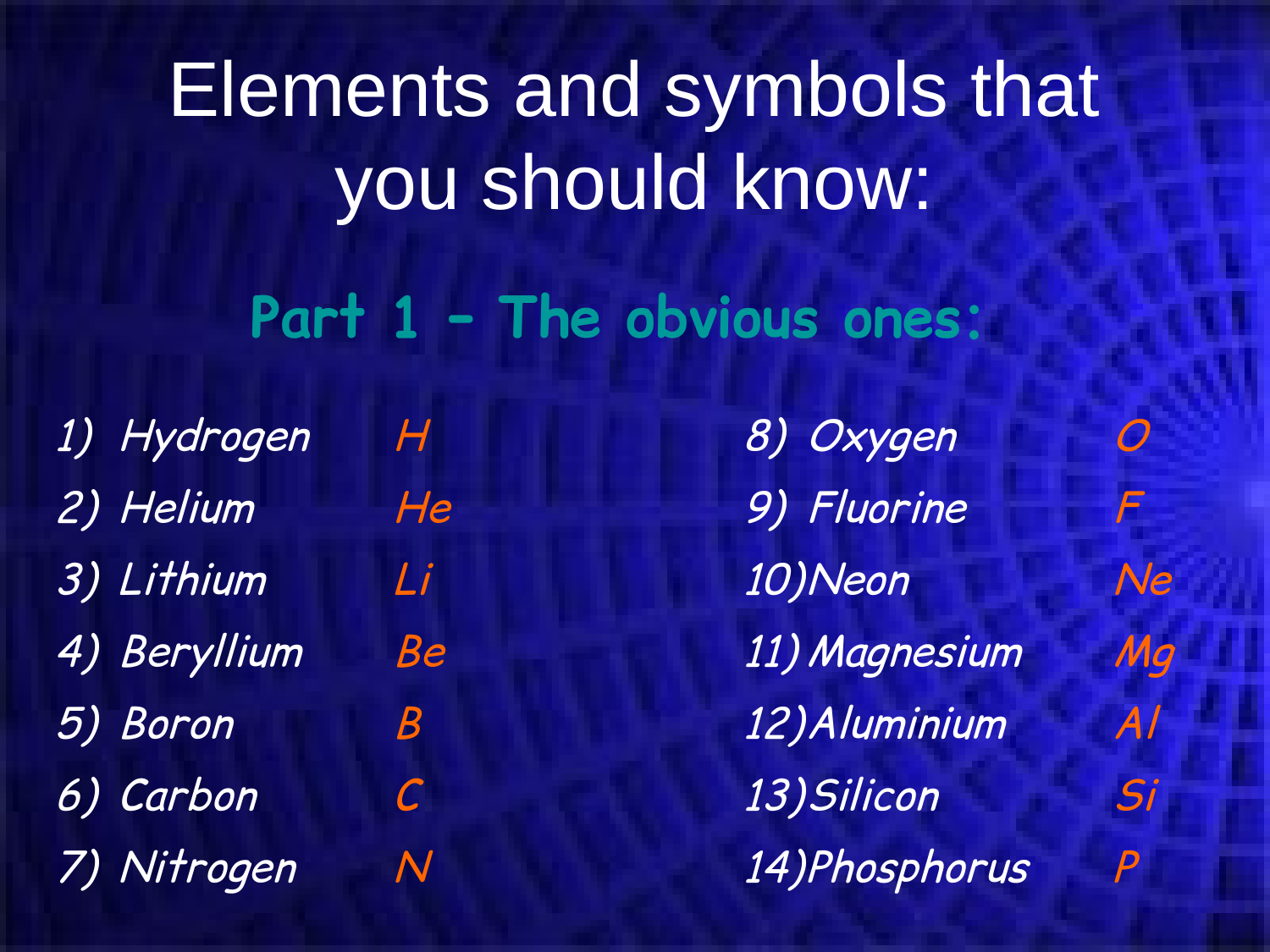

# Elements and symbols that you should know:
Part 1 – The obvious ones:
Hydrogen
Helium
Lithium
Beryllium
Boron
Carbon
Nitrogen
H
He
Li
Be
B
C
N
Oxygen
Fluorine
Neon
Magnesium
Aluminium
Silicon
Phosphorus
O
F
Ne
Mg
Al
Si
P